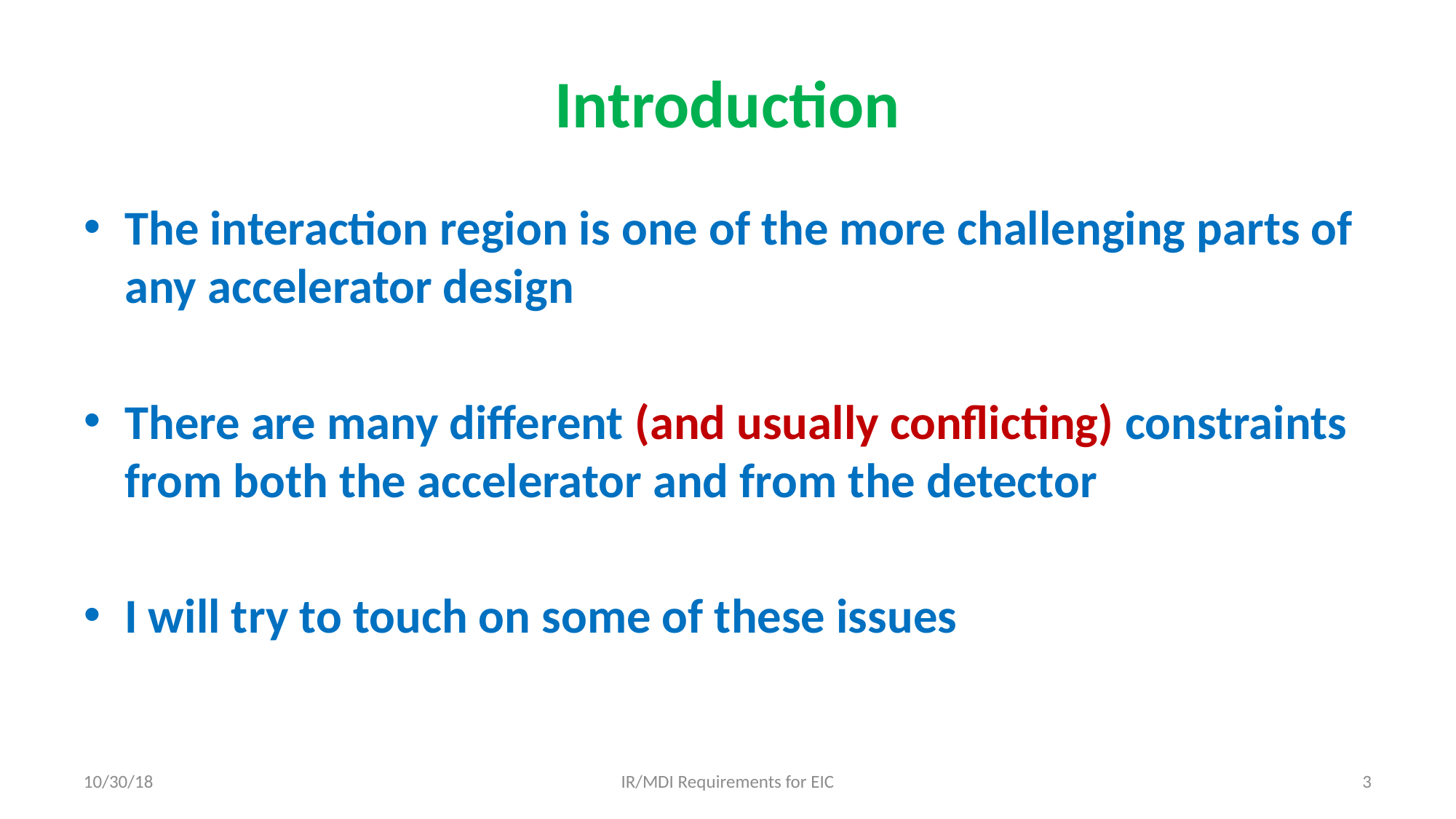

# Introduction
The interaction region is one of the more challenging parts of any accelerator design

There are many different (and usually conflicting) constraints from both the accelerator and from the detector

I will try to touch on some of these issues
10/30/18
IR/MDI Requirements for EIC
3